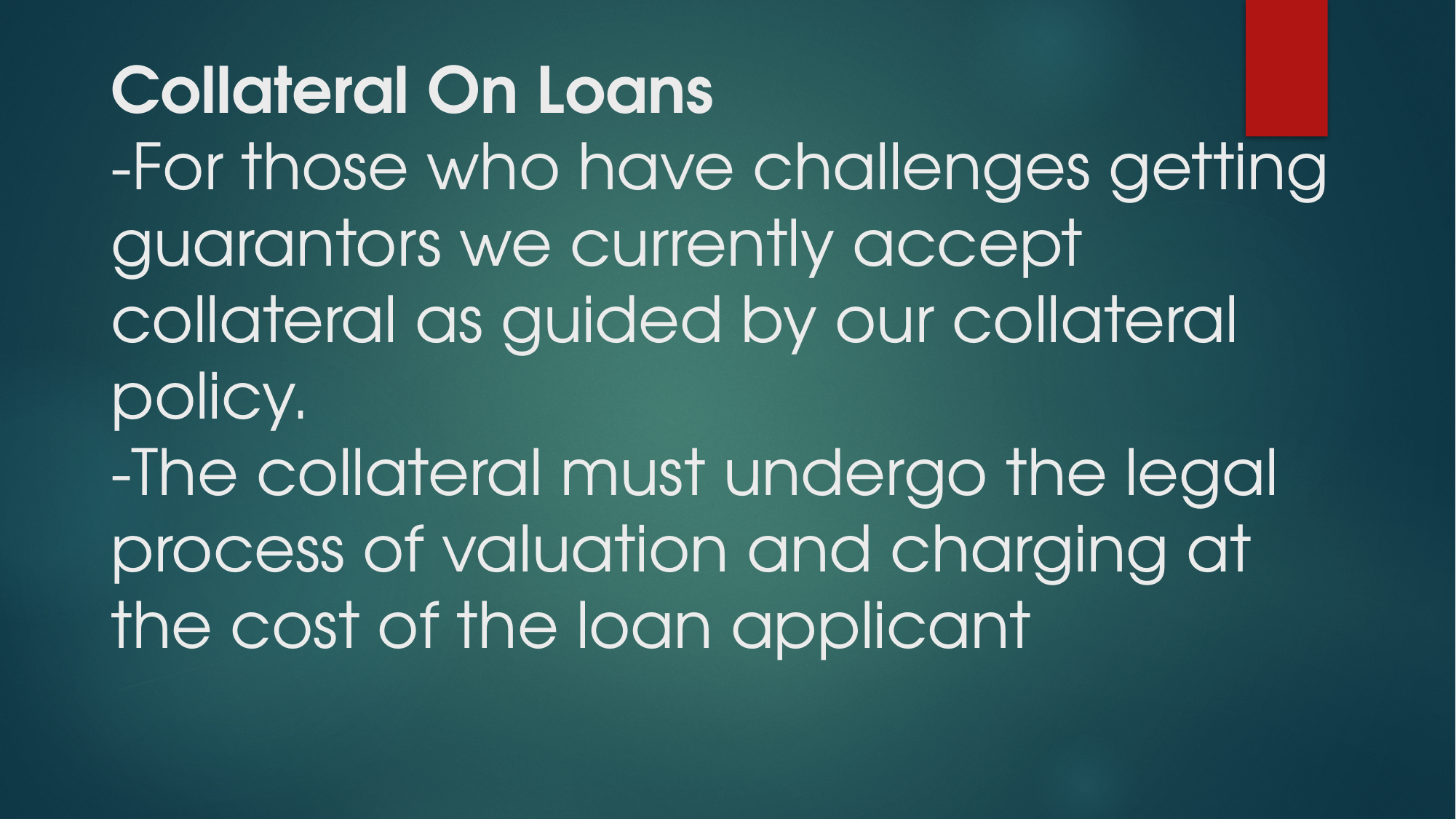

# Collateral On Loans -For those who have challenges getting guarantors we currently accept collateral as guided by our collateral policy. -The collateral must undergo the legal process of valuation and charging at the cost of the loan applicant